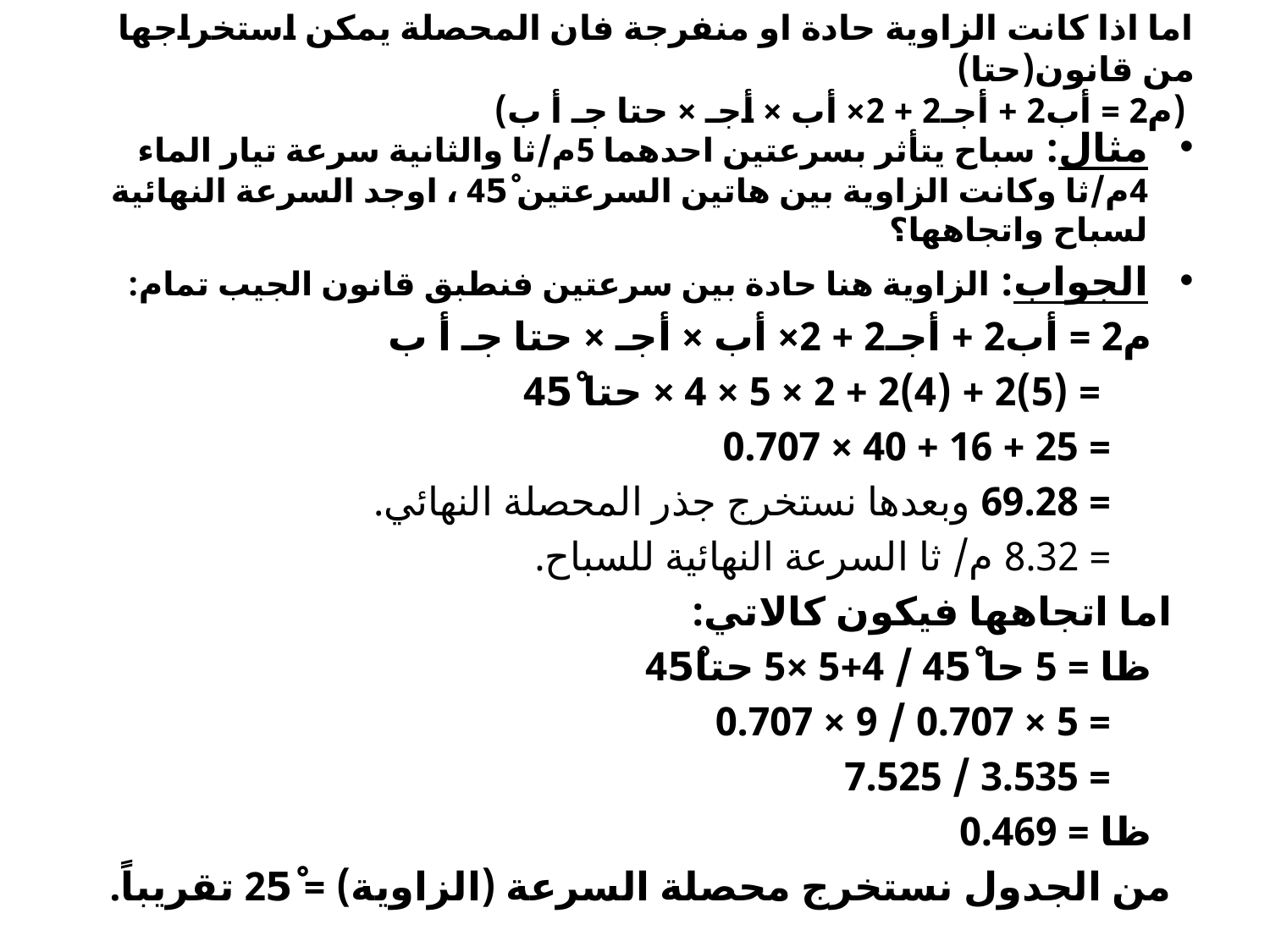

# اما اذا كانت الزاوية حادة او منفرجة فان المحصلة يمكن استخراجها من قانون(حتا) (م2 = أب2 + أجـ2 + 2× أب × أجـ × حتا جـ أ ب)
مثال: سباح يتأثر بسرعتين احدهما 5م/ثا والثانية سرعة تيار الماء 4م/ثا وكانت الزاوية بين هاتين السرعتين 45ْ ، اوجد السرعة النهائية لسباح واتجاهها؟
الجواب: الزاوية هنا حادة بين سرعتين فنطبق قانون الجيب تمام:
    م2 = أب2 + أجـ2 + 2× أب × أجـ × حتا جـ أ ب
         = (5)2 + (4)2 + 2 × 5 × 4 × حتا 45ْ
        = 25 + 16 + 40 × 0.707
        = 69.28 وبعدها نستخرج جذر المحصلة النهائي.
        = 8.32 م/ ثا السرعة النهائية للسباح.
  اما اتجاهها فيكون كالاتي:
    ظا = 5 حا 45ْ / 4+5 ×5 حتا45ْ
        = 5 × 0.707 / 9 × 0.707
        = 3.535 / 7.525
    ظا = 0.469
  من الجدول نستخرج محصلة السرعة (الزاوية) = 25ْ تقريباً.